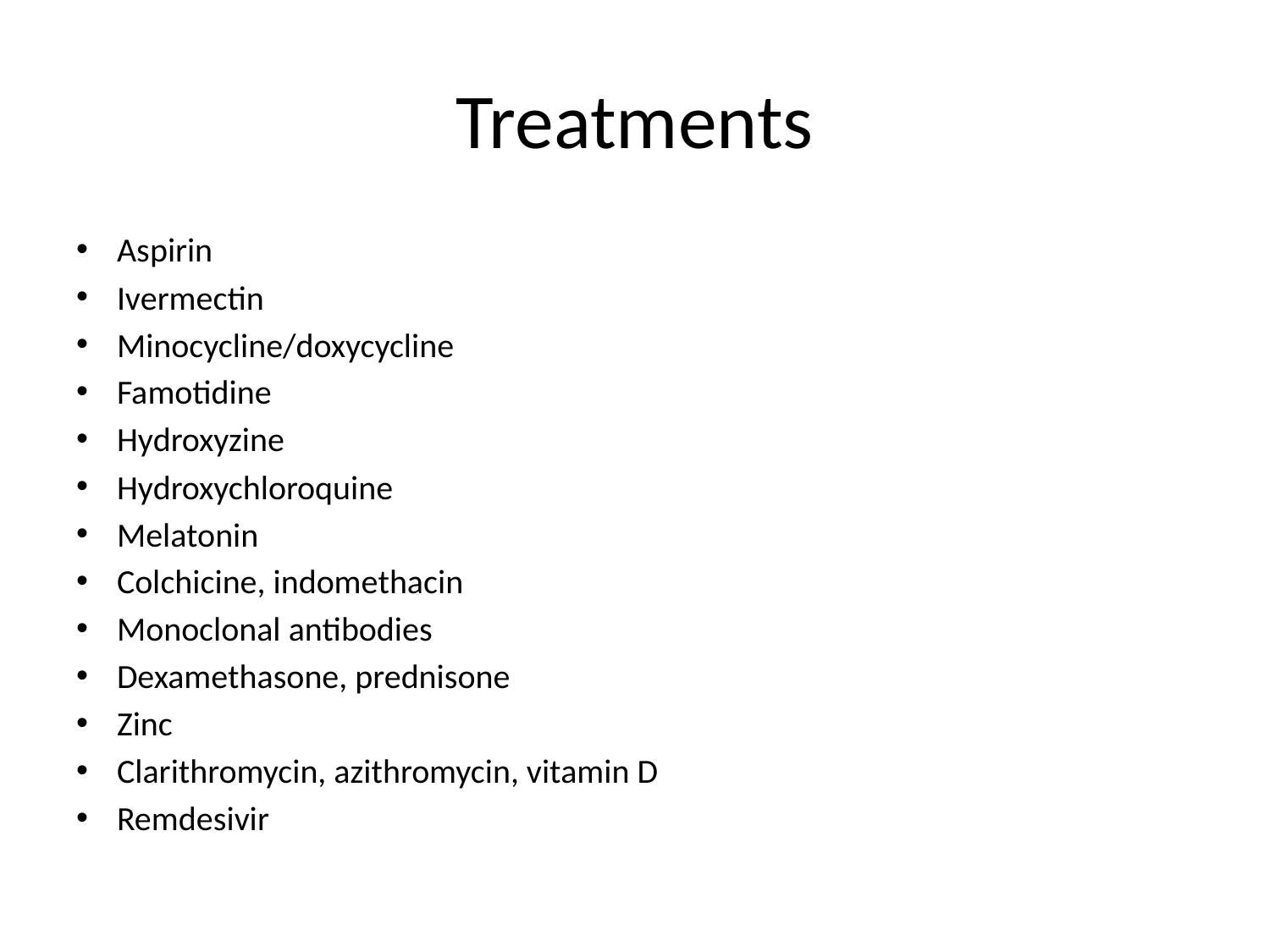

# Treatments
Aspirin
Ivermectin
Minocycline/doxycycline
Famotidine
Hydroxyzine
Hydroxychloroquine
Melatonin
Colchicine, indomethacin
Monoclonal antibodies
Dexamethasone, prednisone
Zinc
Clarithromycin, azithromycin, vitamin D
Remdesivir